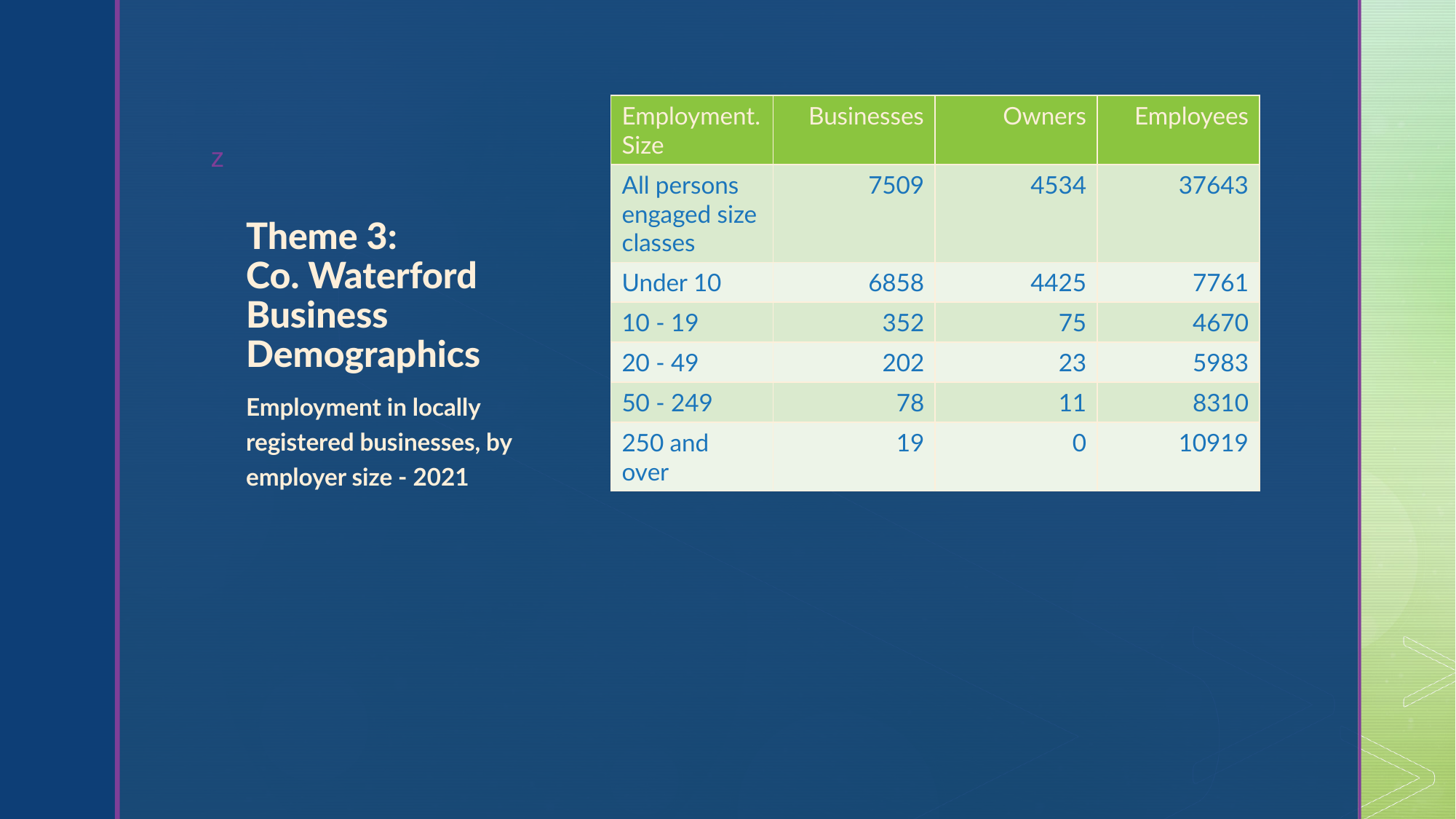

| Employment.Size | Businesses | Owners | Employees |
| --- | --- | --- | --- |
| All persons engaged size classes | 7509 | 4534 | 37643 |
| Under 10 | 6858 | 4425 | 7761 |
| 10 - 19 | 352 | 75 | 4670 |
| 20 - 49 | 202 | 23 | 5983 |
| 50 - 249 | 78 | 11 | 8310 |
| 250 and over | 19 | 0 | 10919 |
# Theme 3: Co. Waterford Business Demographics
Employment in locally registered businesses, by employer size - 2021